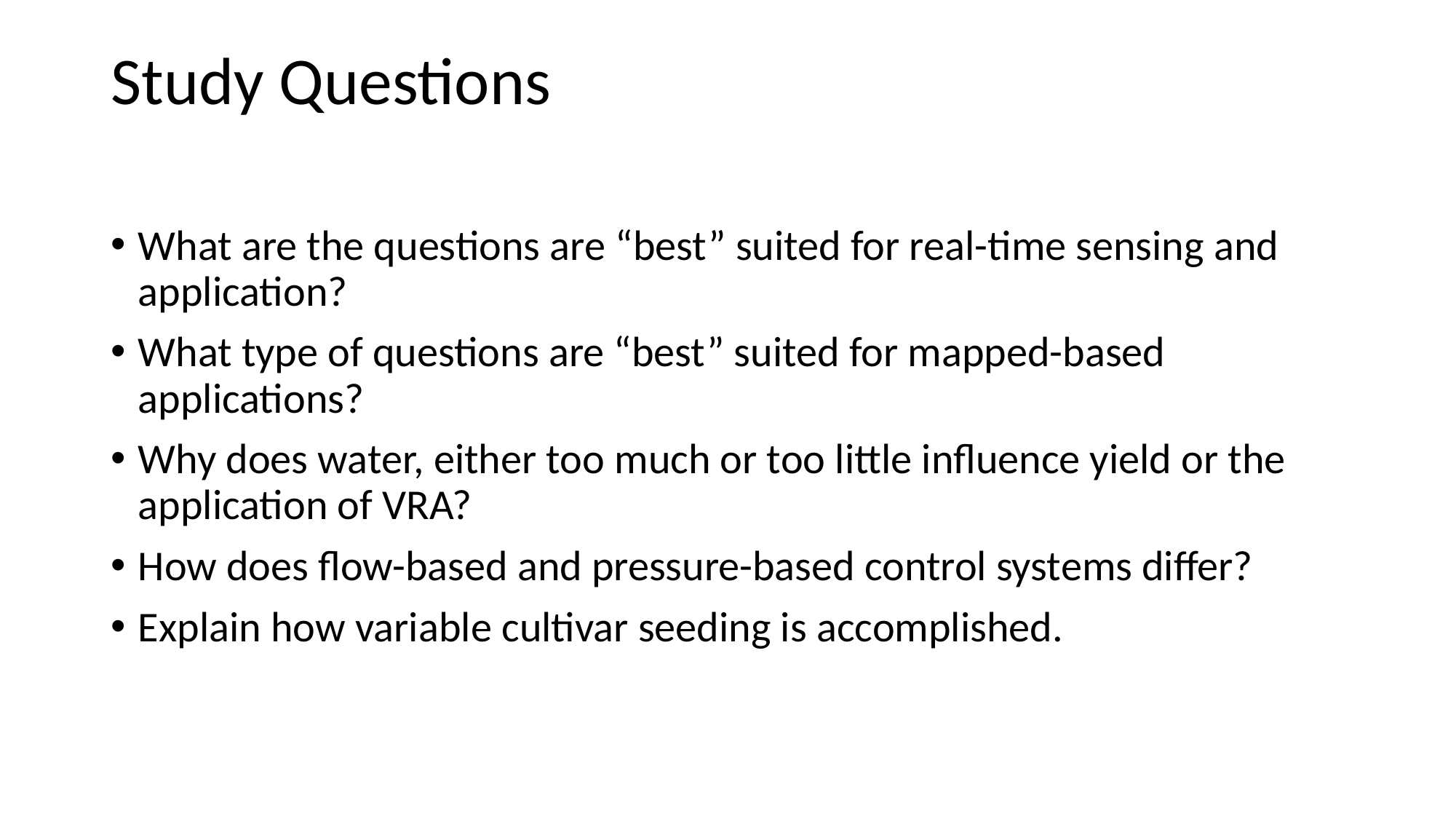

# Study Questions
What are the questions are “best” suited for real-time sensing and application?
What type of questions are “best” suited for mapped-based applications?
Why does water, either too much or too little influence yield or the application of VRA?
How does flow-based and pressure-based control systems differ?
Explain how variable cultivar seeding is accomplished.